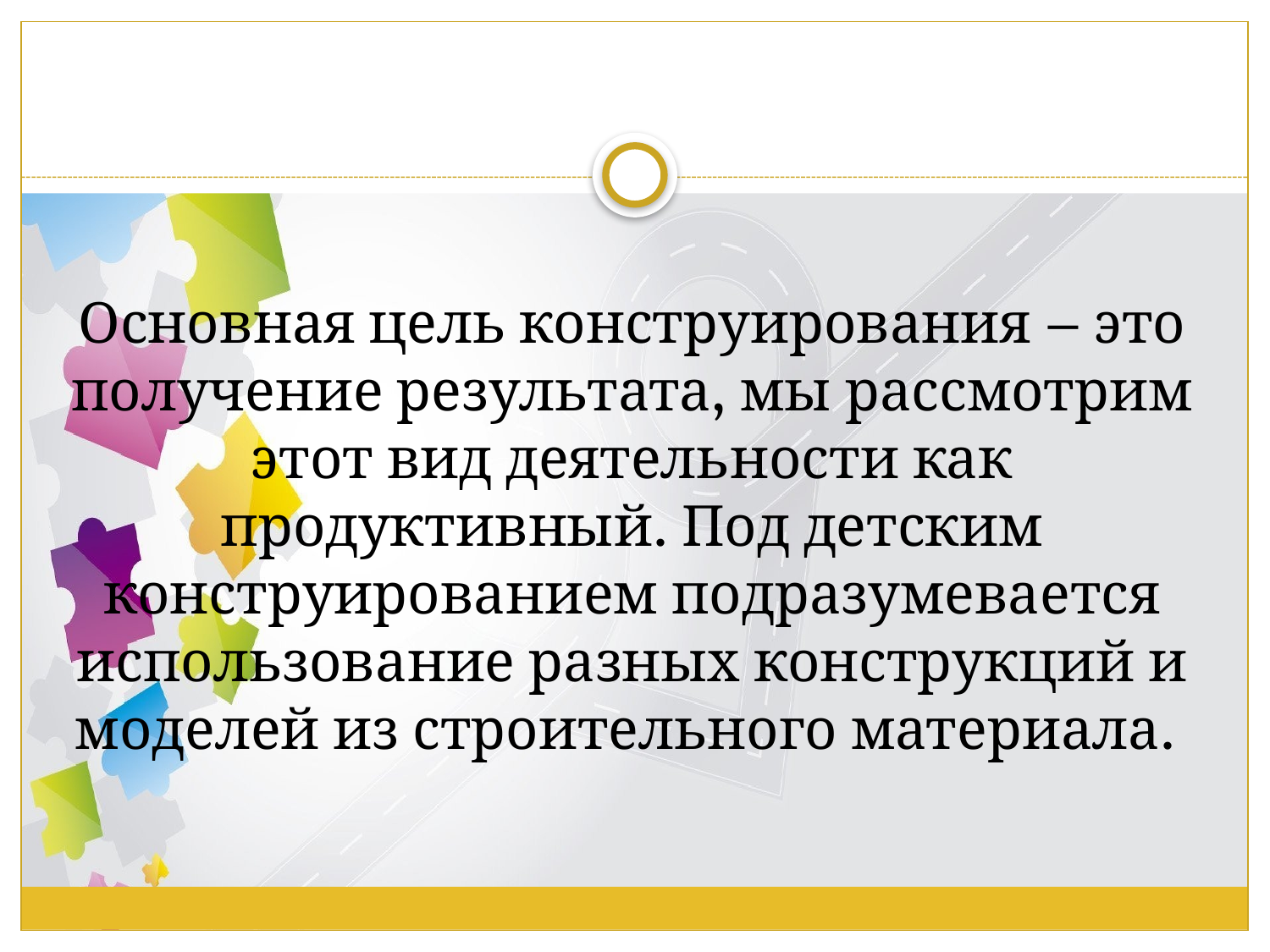

#

Основная цель конструирования – это получение результата, мы рассмотрим этот вид деятельности как продуктивный. Под детским конструированием подразумевается использование разных конструкций и моделей из строительного материала.